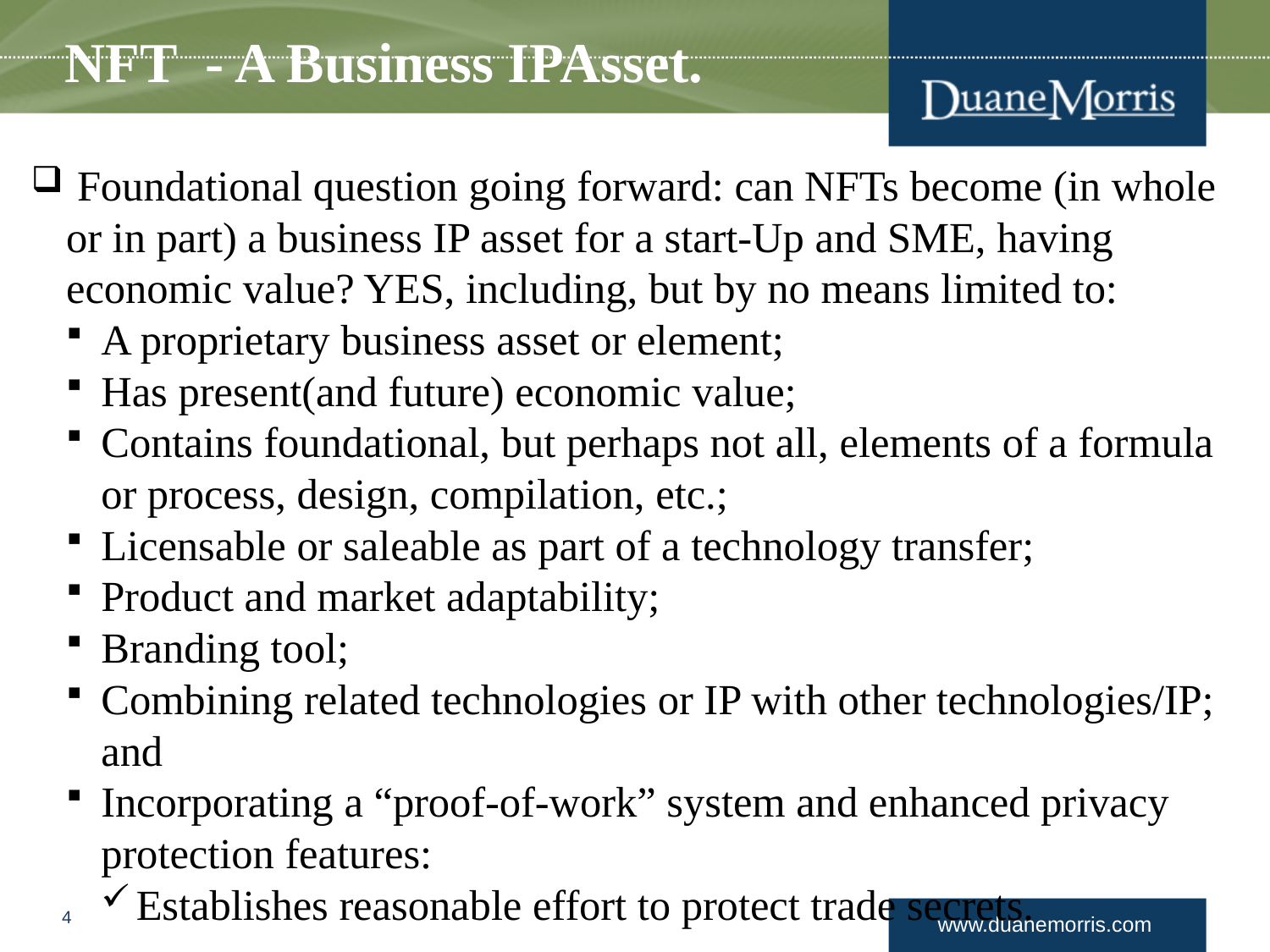

# NFT  - A Business IPAsset.
 Foundational question going forward: can NFTs become (in whole or in part) a business IP asset for a start-Up and SME, having economic value? YES, including, but by no means limited to:
A proprietary business asset or element;
Has present(and future) economic value;
Contains foundational, but perhaps not all, elements of a formula or process, design, compilation, etc.;
Licensable or saleable as part of a technology transfer;
Product and market adaptability;
Branding tool;
Combining related technologies or IP with other technologies/IP; and
Incorporating a “proof-of-work” system and enhanced privacy protection features:
Establishes reasonable effort to protect trade secrets.

4